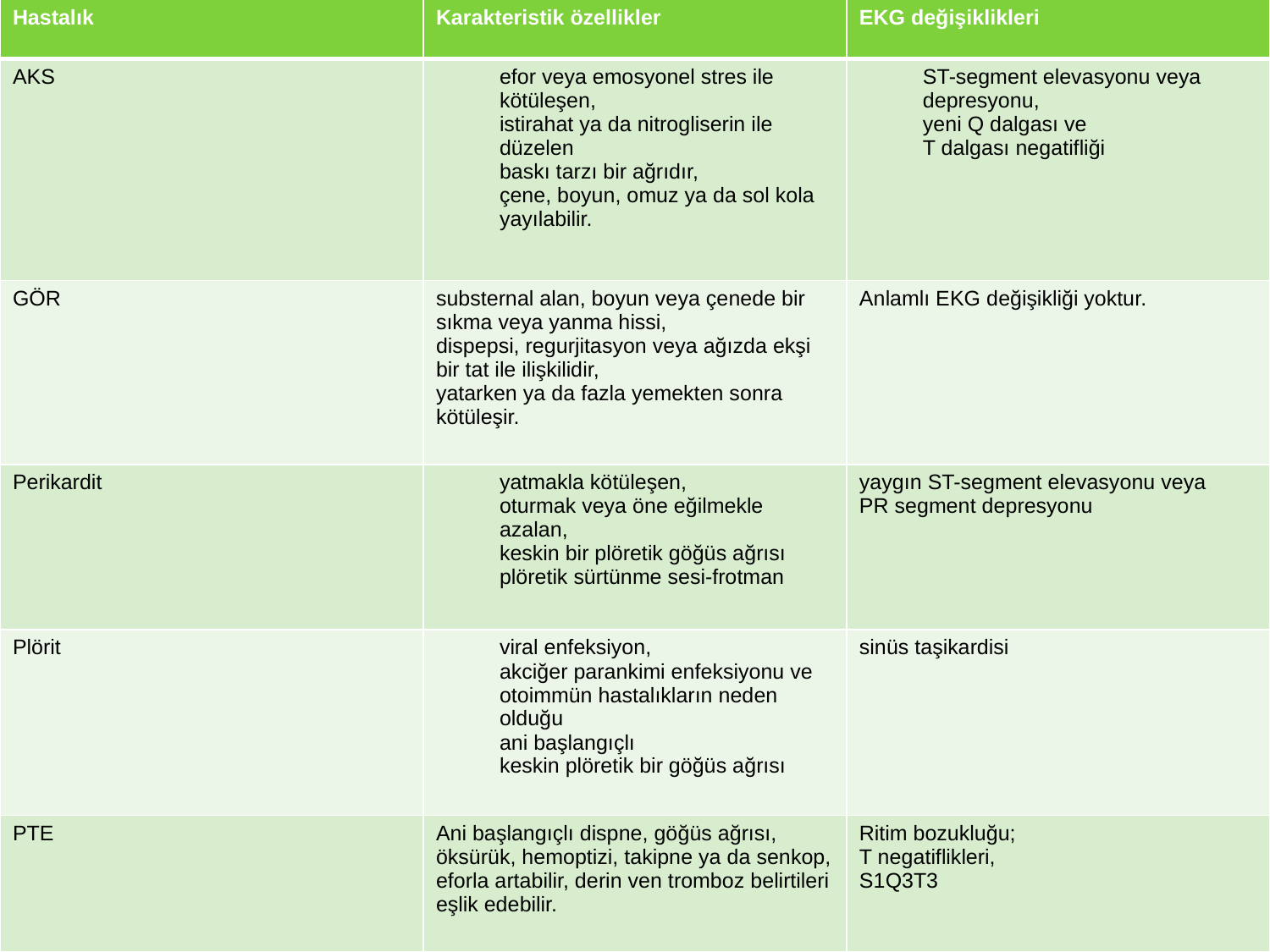

| Hastalık | Karakteristik özellikler | EKG değişiklikleri |
| --- | --- | --- |
| AKS | efor veya emosyonel stres ile kötüleşen, istirahat ya da nitrogliserin ile düzelen baskı tarzı bir ağrıdır, çene, boyun, omuz ya da sol kola yayılabilir. | ST-segment elevasyonu veya depresyonu, yeni Q dalgası ve T dalgası negatifliği |
| GÖR | substernal alan, boyun veya çenede bir sıkma veya yanma hissi, dispepsi, regurjitasyon veya ağızda ekşi bir tat ile ilişkilidir, yatarken ya da fazla yemekten sonra kötüleşir. | Anlamlı EKG değişikliği yoktur. |
| Perikardit | yatmakla kötüleşen, oturmak veya öne eğilmekle azalan, keskin bir plöretik göğüs ağrısı plöretik sürtünme sesi-frotman | yaygın ST-segment elevasyonu veya PR segment depresyonu |
| Plörit | viral enfeksiyon, akciğer parankimi enfeksiyonu ve otoimmün hastalıkların neden olduğu ani başlangıçlı keskin plöretik bir göğüs ağrısı | sinüs taşikardisi |
| PTE | Ani başlangıçlı dispne, göğüs ağrısı, öksürük, hemoptizi, takipne ya da senkop, eforla artabilir, derin ven tromboz belirtileri eşlik edebilir. | Ritim bozukluğu; T negatiflikleri, S1Q3T3 |